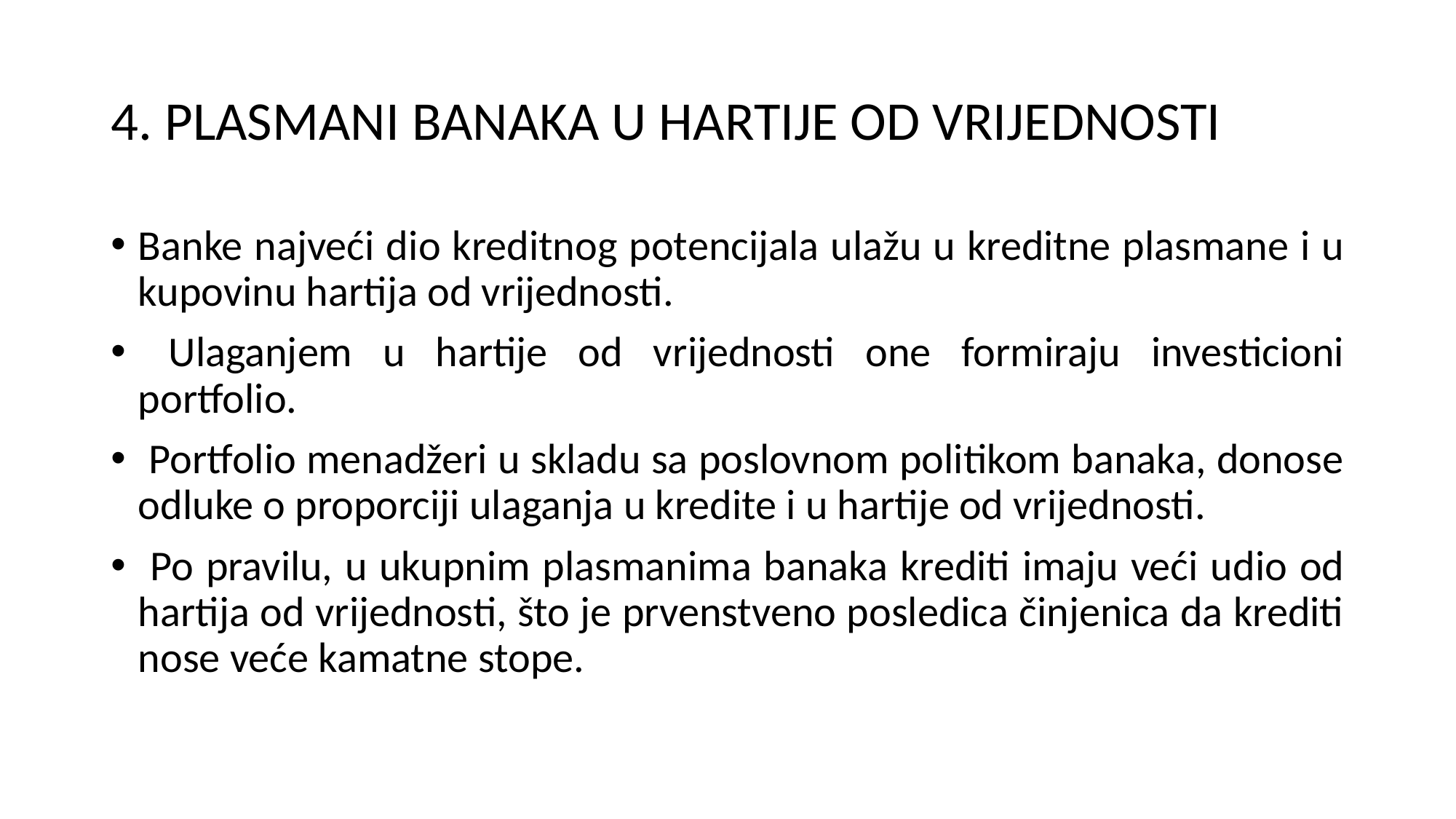

# 4. PLASMANI BANAKA U HARTIJE OD VRIJEDNOSTI
Banke najveći dio kreditnog potencijala ulažu u kreditne plasmane i u kupovinu hartija od vrijednosti.
 Ulaganjem u hartije od vrijednosti one formiraju investicioni portfolio.
 Portfolio menadžeri u skladu sa poslovnom politikom banaka, donose odluke o proporciji ulaganja u kredite i u hartije od vrijednosti.
 Po pravilu, u ukupnim plasmanima banaka krediti imaju veći udio od hartija od vrijednosti, što je prvenstveno posledica činjenica da krediti nose veće kamatne stope.